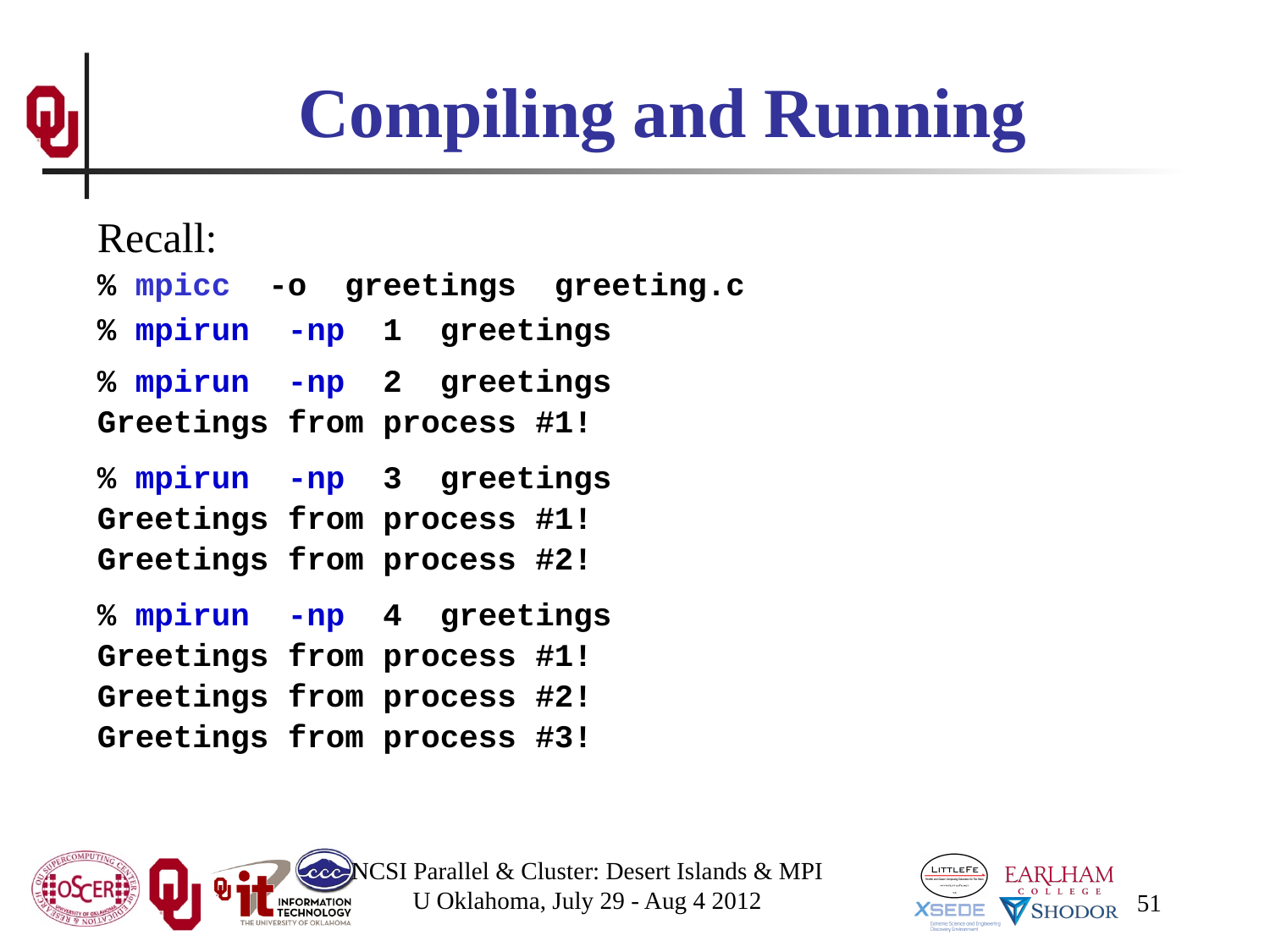

# Compiling and Running
Recall:
% mpicc  -o  greetings  greeting.c
% mpirun  -np  1  greetings
% mpirun  -np  2  greetings
Greetings from process #1!
% mpirun  -np  3  greetings
Greetings from process #1!
Greetings from process #2!
% mpirun  -np  4  greetings
Greetings from process #1!
Greetings from process #2!
Greetings from process #3!

NCSI Parallel & Cluster: Desert Islands & MPI
U Oklahoma, July 29 - Aug 4 2012
51